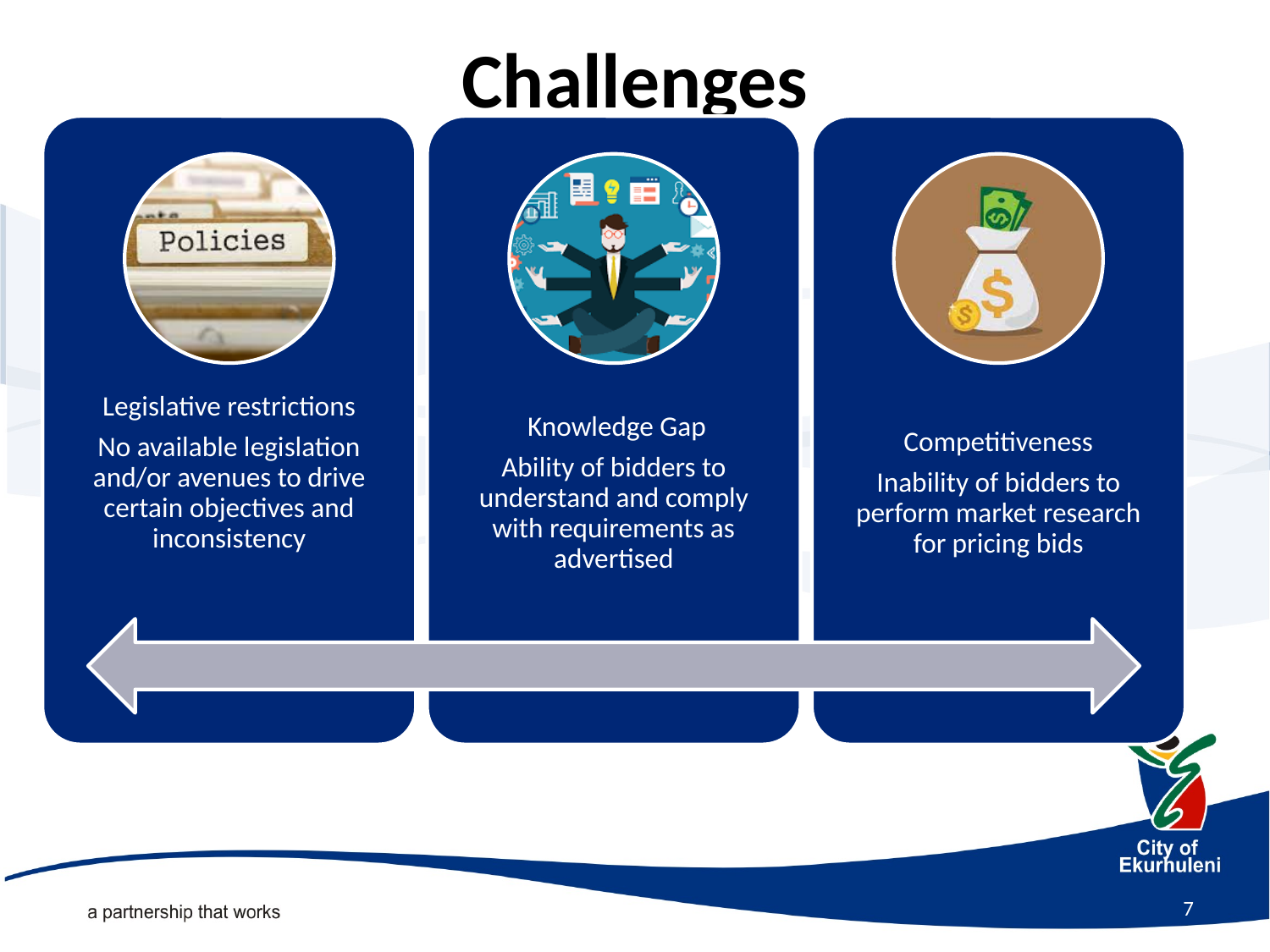

# Challenges
Legislative restrictions
No available legislation and/or avenues to drive certain objectives and inconsistency

 Knowledge Gap
Ability of bidders to understand and comply with requirements as advertised
Competitiveness
Inability of bidders to perform market research for pricing bids
7